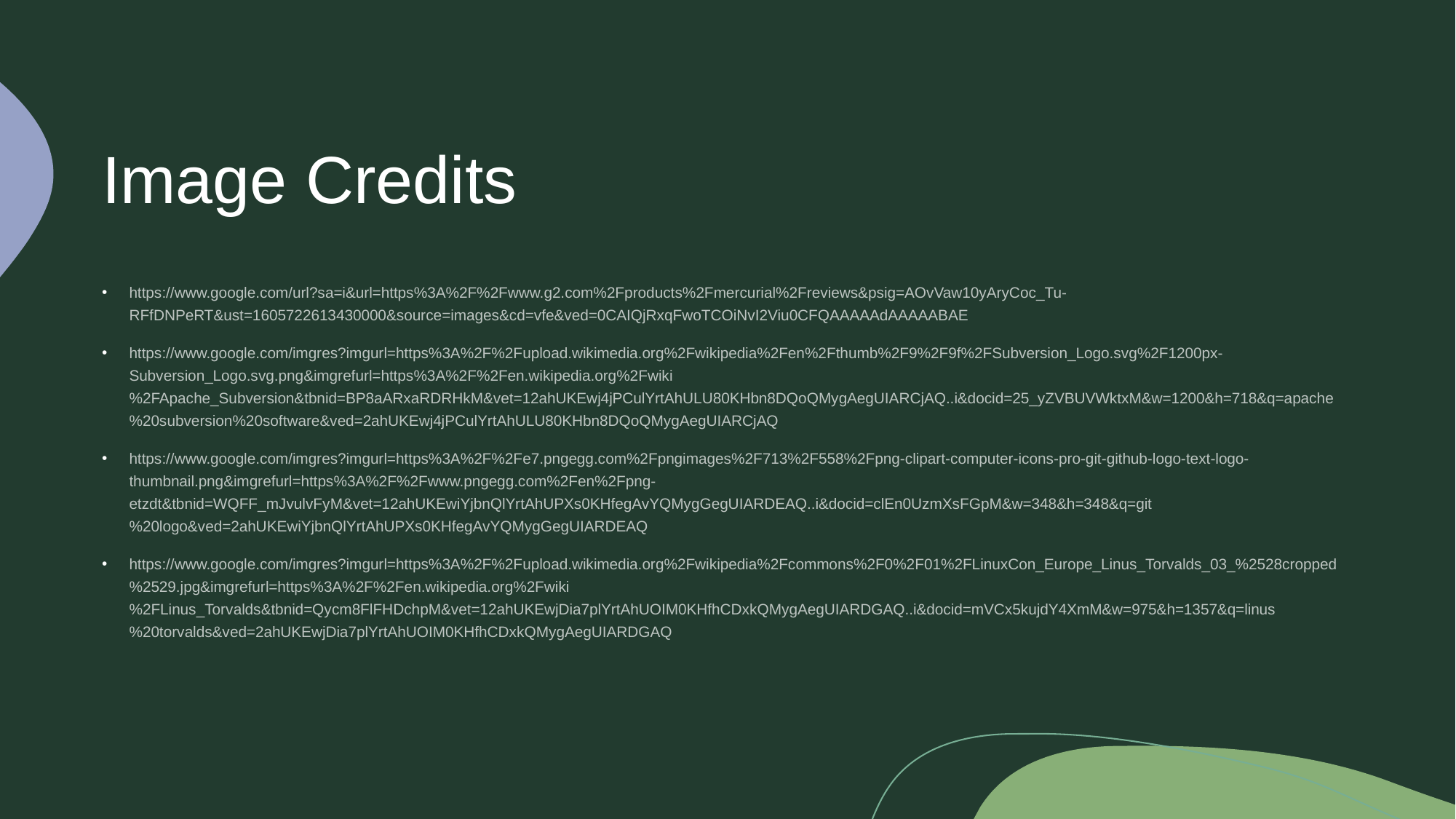

# Image Credits
https://www.google.com/url?sa=i&url=https%3A%2F%2Fwww.g2.com%2Fproducts%2Fmercurial%2Freviews&psig=AOvVaw10yAryCoc_Tu-RFfDNPeRT&ust=1605722613430000&source=images&cd=vfe&ved=0CAIQjRxqFwoTCOiNvI2Viu0CFQAAAAAdAAAAABAE
https://www.google.com/imgres?imgurl=https%3A%2F%2Fupload.wikimedia.org%2Fwikipedia%2Fen%2Fthumb%2F9%2F9f%2FSubversion_Logo.svg%2F1200px-Subversion_Logo.svg.png&imgrefurl=https%3A%2F%2Fen.wikipedia.org%2Fwiki%2FApache_Subversion&tbnid=BP8aARxaRDRHkM&vet=12ahUKEwj4jPCulYrtAhULU80KHbn8DQoQMygAegUIARCjAQ..i&docid=25_yZVBUVWktxM&w=1200&h=718&q=apache%20subversion%20software&ved=2ahUKEwj4jPCulYrtAhULU80KHbn8DQoQMygAegUIARCjAQ
https://www.google.com/imgres?imgurl=https%3A%2F%2Fe7.pngegg.com%2Fpngimages%2F713%2F558%2Fpng-clipart-computer-icons-pro-git-github-logo-text-logo-thumbnail.png&imgrefurl=https%3A%2F%2Fwww.pngegg.com%2Fen%2Fpng-etzdt&tbnid=WQFF_mJvulvFyM&vet=12ahUKEwiYjbnQlYrtAhUPXs0KHfegAvYQMygGegUIARDEAQ..i&docid=clEn0UzmXsFGpM&w=348&h=348&q=git%20logo&ved=2ahUKEwiYjbnQlYrtAhUPXs0KHfegAvYQMygGegUIARDEAQ
https://www.google.com/imgres?imgurl=https%3A%2F%2Fupload.wikimedia.org%2Fwikipedia%2Fcommons%2F0%2F01%2FLinuxCon_Europe_Linus_Torvalds_03_%2528cropped%2529.jpg&imgrefurl=https%3A%2F%2Fen.wikipedia.org%2Fwiki%2FLinus_Torvalds&tbnid=Qycm8FlFHDchpM&vet=12ahUKEwjDia7plYrtAhUOIM0KHfhCDxkQMygAegUIARDGAQ..i&docid=mVCx5kujdY4XmM&w=975&h=1357&q=linus%20torvalds&ved=2ahUKEwjDia7plYrtAhUOIM0KHfhCDxkQMygAegUIARDGAQ